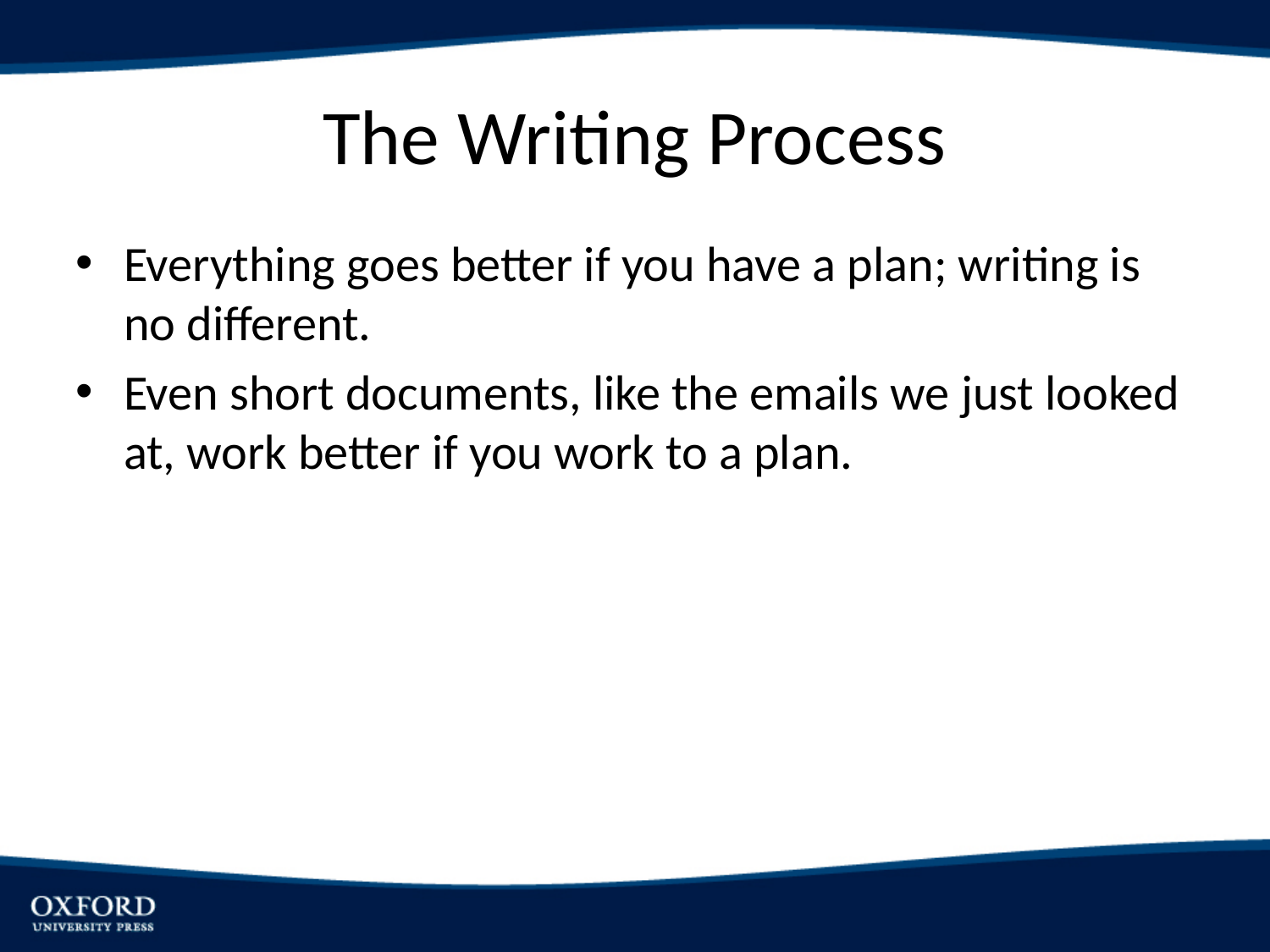

# The Writing Process
Everything goes better if you have a plan; writing is no different.
Even short documents, like the emails we just looked at, work better if you work to a plan.